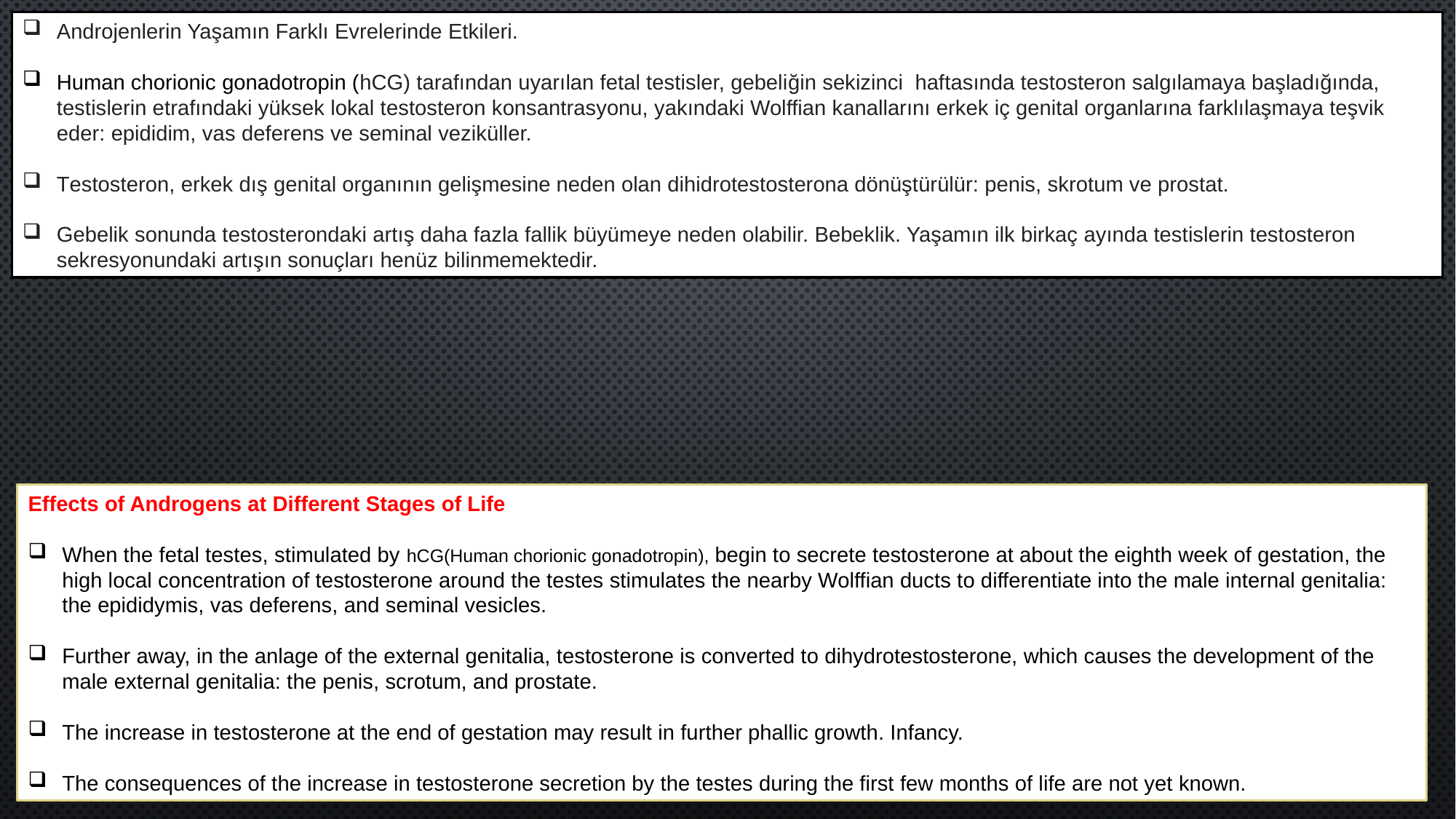

Androjenlerin Yaşamın Farklı Evrelerinde Etkileri.

Human chorionic gonadotropin (hCG) tarafından uyarılan fetal testisler, gebeliğin sekizinci  haftasında testosteron salgılamaya başladığında, testislerin etrafındaki yüksek lokal testosteron konsantrasyonu, yakındaki Wolffian kanallarını erkek iç genital organlarına farklılaşmaya teşvik eder: epididim, vas deferens ve seminal veziküller.

Testosteron, erkek dış genital organının gelişmesine neden olan dihidrotestosterona dönüştürülür: penis, skrotum ve prostat.

Gebelik sonunda testosterondaki artış daha fazla fallik büyümeye neden olabilir. Bebeklik. Yaşamın ilk birkaç ayında testislerin testosteron sekresyonundaki artışın sonuçları henüz bilinmemektedir.
Effects of Androgens at Different Stages of Life

When the fetal testes, stimulated by hCG(Human chorionic gonadotropin), begin to secrete testosterone at about the eighth week of gestation, the high local concentration of testosterone around the testes stimulates the nearby Wolffian ducts to differentiate into the male internal genitalia: the epididymis, vas deferens, and seminal vesicles.

Further away, in the anlage of the external genitalia, testosterone is converted to dihydrotestosterone, which causes the development of the male external genitalia: the penis, scrotum, and prostate.

The increase in testosterone at the end of gestation may result in further phallic growth. Infancy.

The consequences of the increase in testosterone secretion by the testes during the first few months of life are not yet known.